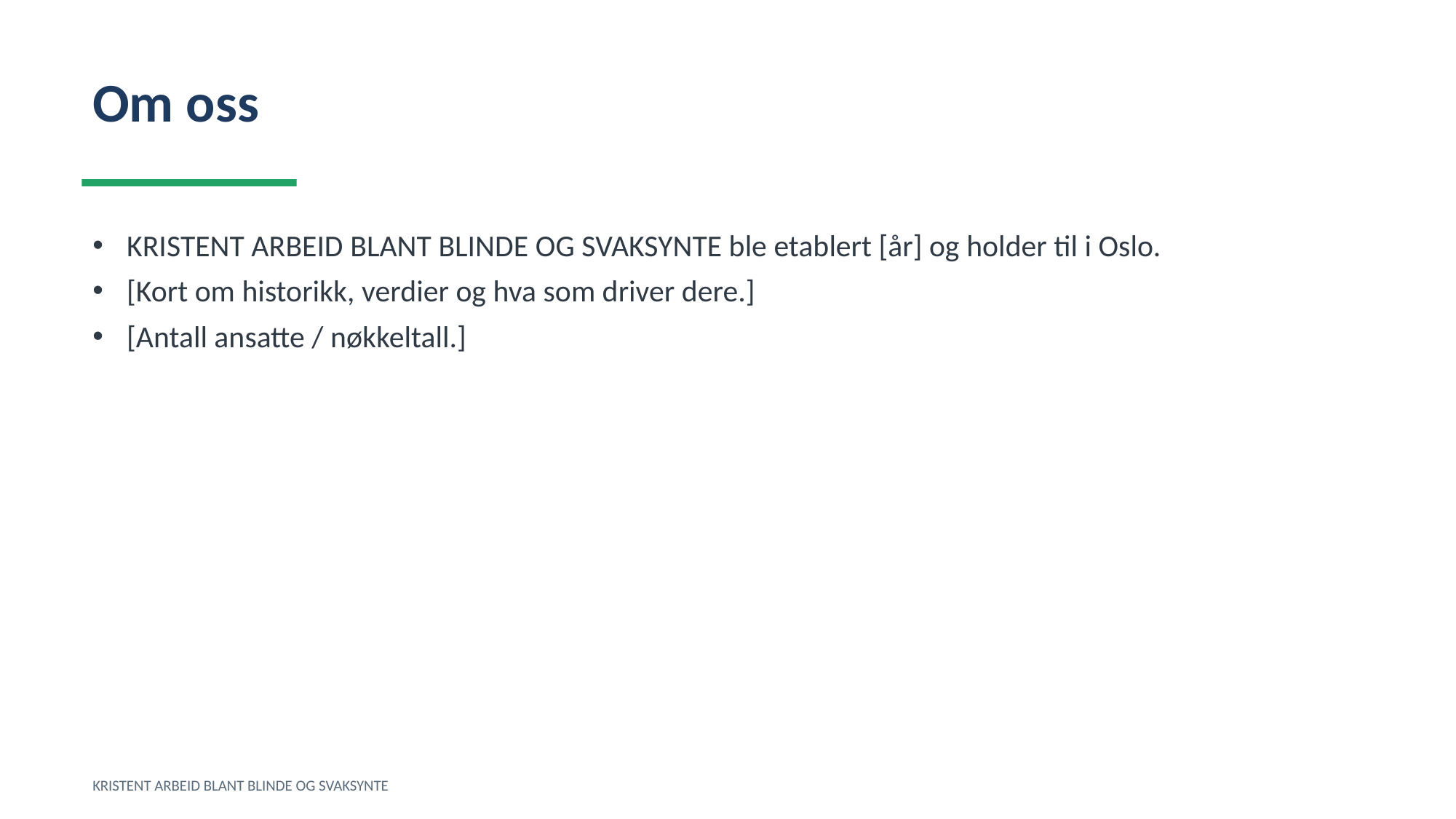

Om oss

KRISTENT ARBEID BLANT BLINDE OG SVAKSYNTE ble etablert [år] og holder til i Oslo.
[Kort om historikk, verdier og hva som driver dere.]
[Antall ansatte / nøkkeltall.]
KRISTENT ARBEID BLANT BLINDE OG SVAKSYNTE